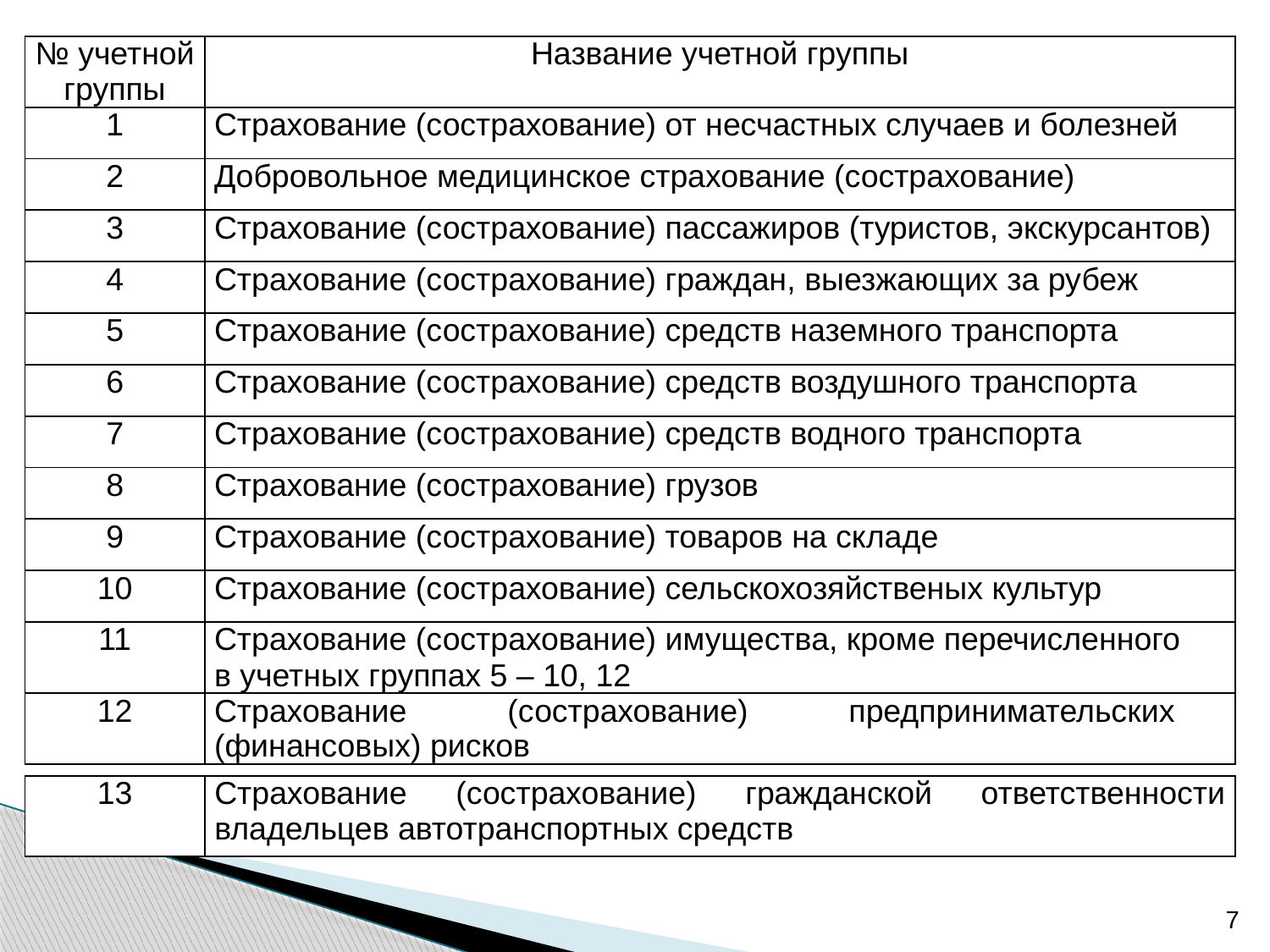

| № учетной группы | Название учетной группы |
| --- | --- |
| 1 | Страхование (сострахование) от несчастных случаев и болезней |
| 2 | Добровольное медицинское страхование (сострахование) |
| 3 | Страхование (сострахование) пассажиров (туристов, экскурсантов) |
| 4 | Страхование (сострахование) граждан, выезжающих за рубеж |
| 5 | Страхование (сострахование) средств наземного транспорта |
| 6 | Страхование (сострахование) средств воздушного транспорта |
| 7 | Страхование (сострахование) средств водного транспорта |
| 8 | Страхование (сострахование) грузов |
| 9 | Страхование (сострахование) товаров на складе |
| 10 | Страхование (сострахование) сельскохозяйственых культур |
| 11 | Страхование (сострахование) имущества, кроме перечисленного в учетных группах 5 – 10, 12 |
| 12 | Страхование (сострахование) предпринимательских (финансовых) рисков |
| 13 | Страхование (сострахование) гражданской ответственности владельцев автотранспортных средств |
| --- | --- |
7